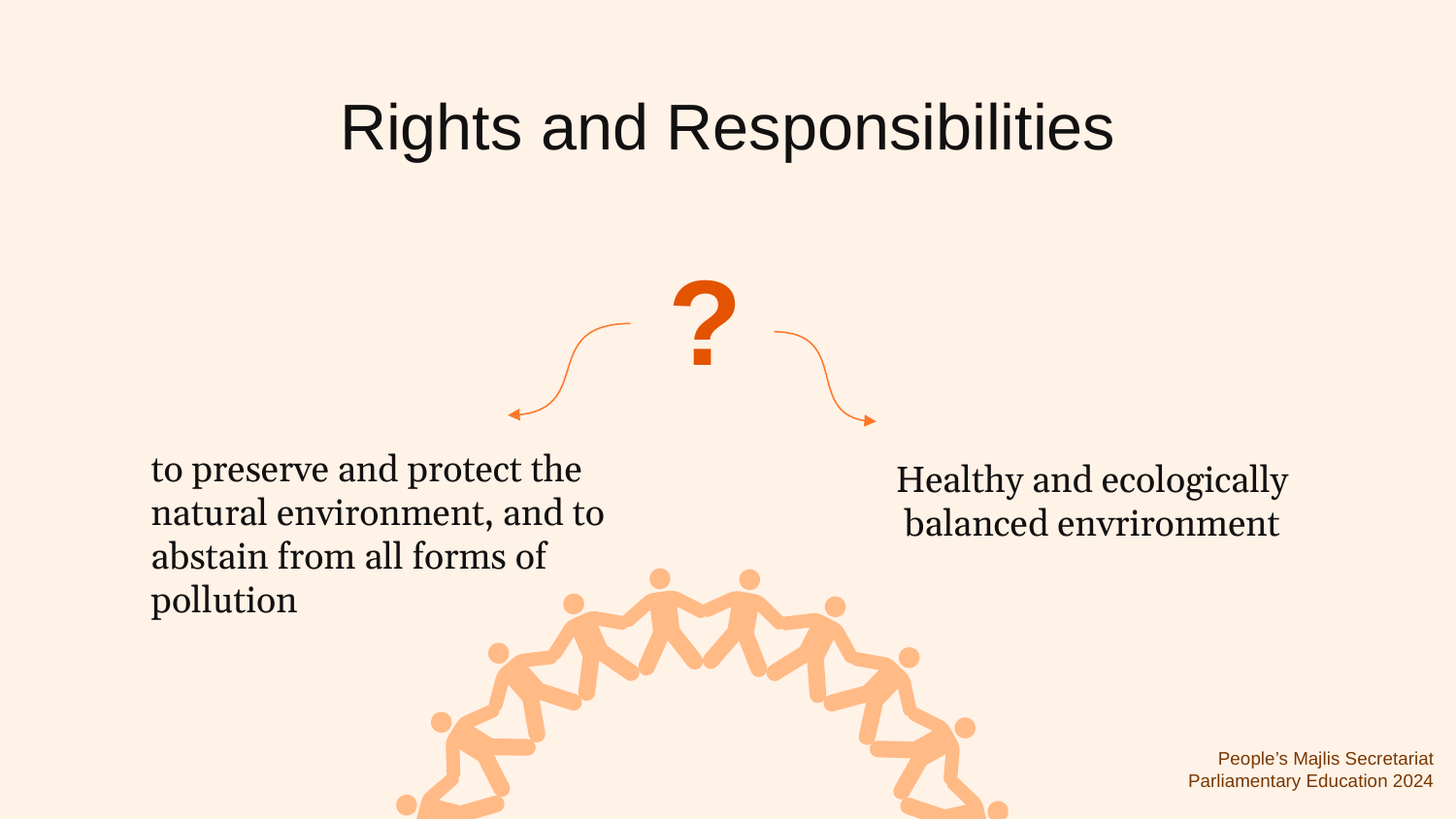

Rights and Responsibilities
?
# to preserve and protect the natural environment, and to abstain from all forms of pollution
Healthy and ecologically balanced envrironment